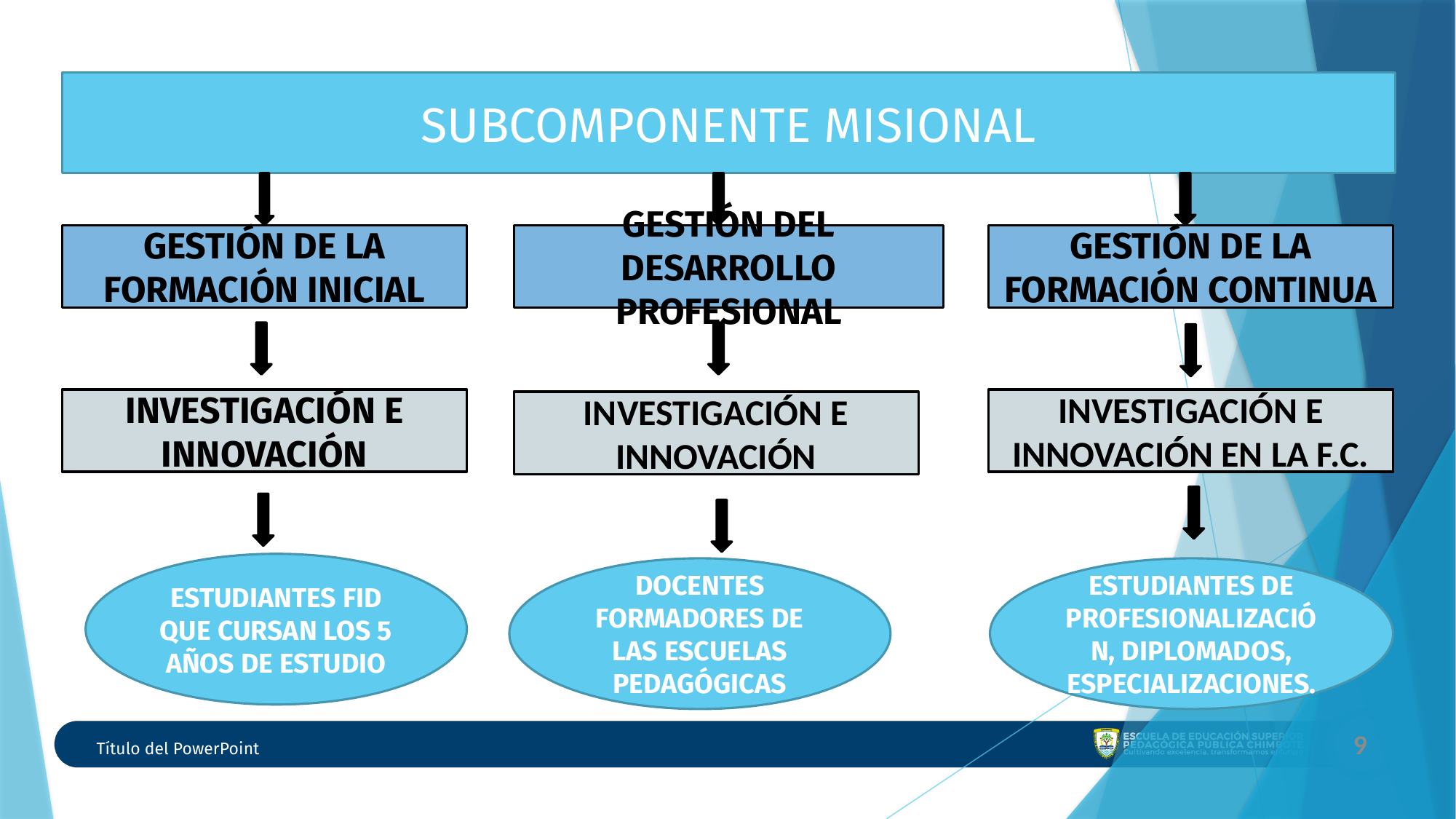

SUBCOMPONENTE MISIONAL

GESTIÓN DE LA FORMACIÓN INICIAL
GESTIÓN DEL DESARROLLO PROFESIONAL
GESTIÓN DE LA FORMACIÓN CONTINUA

INVESTIGACIÓN E INNOVACIÓN
INVESTIGACIÓN E INNOVACIÓN EN LA F.C.
INVESTIGACIÓN E INNOVACIÓN

ESTUDIANTES FID QUE CURSAN LOS 5 AÑOS DE ESTUDIO
DOCENTES FORMADORES DE LAS ESCUELAS PEDAGÓGICAS
ESTUDIANTES DE PROFESIONALIZACIÓN, DIPLOMADOS, ESPECIALIZACIONES.
9
# Título del PowerPoint